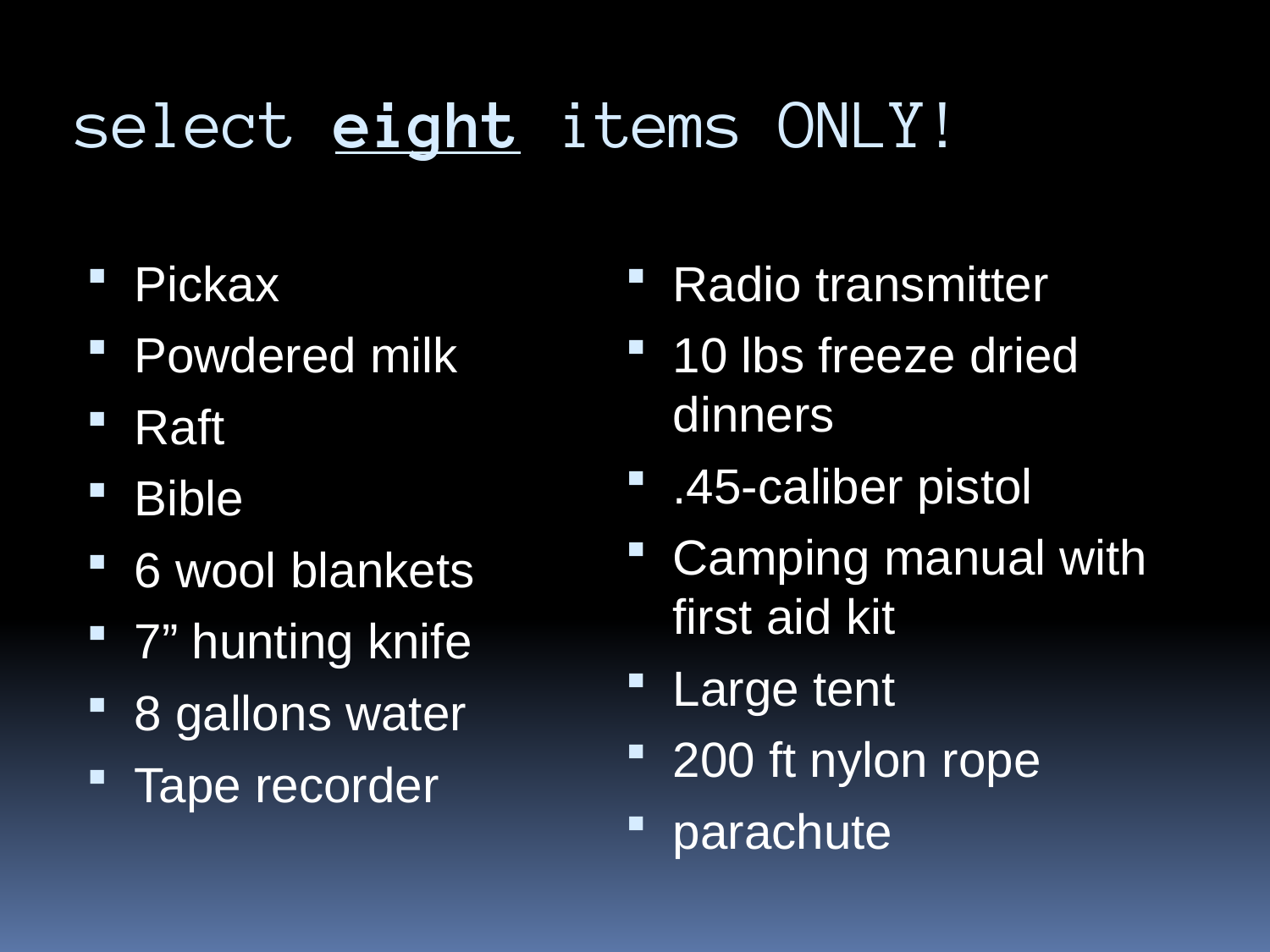

# select eight items ONLY!
Pickax
Powdered milk
Raft
Bible
6 wool blankets
7” hunting knife
8 gallons water
Tape recorder
Radio transmitter
10 lbs freeze dried dinners
.45-caliber pistol
Camping manual with first aid kit
Large tent
200 ft nylon rope
parachute